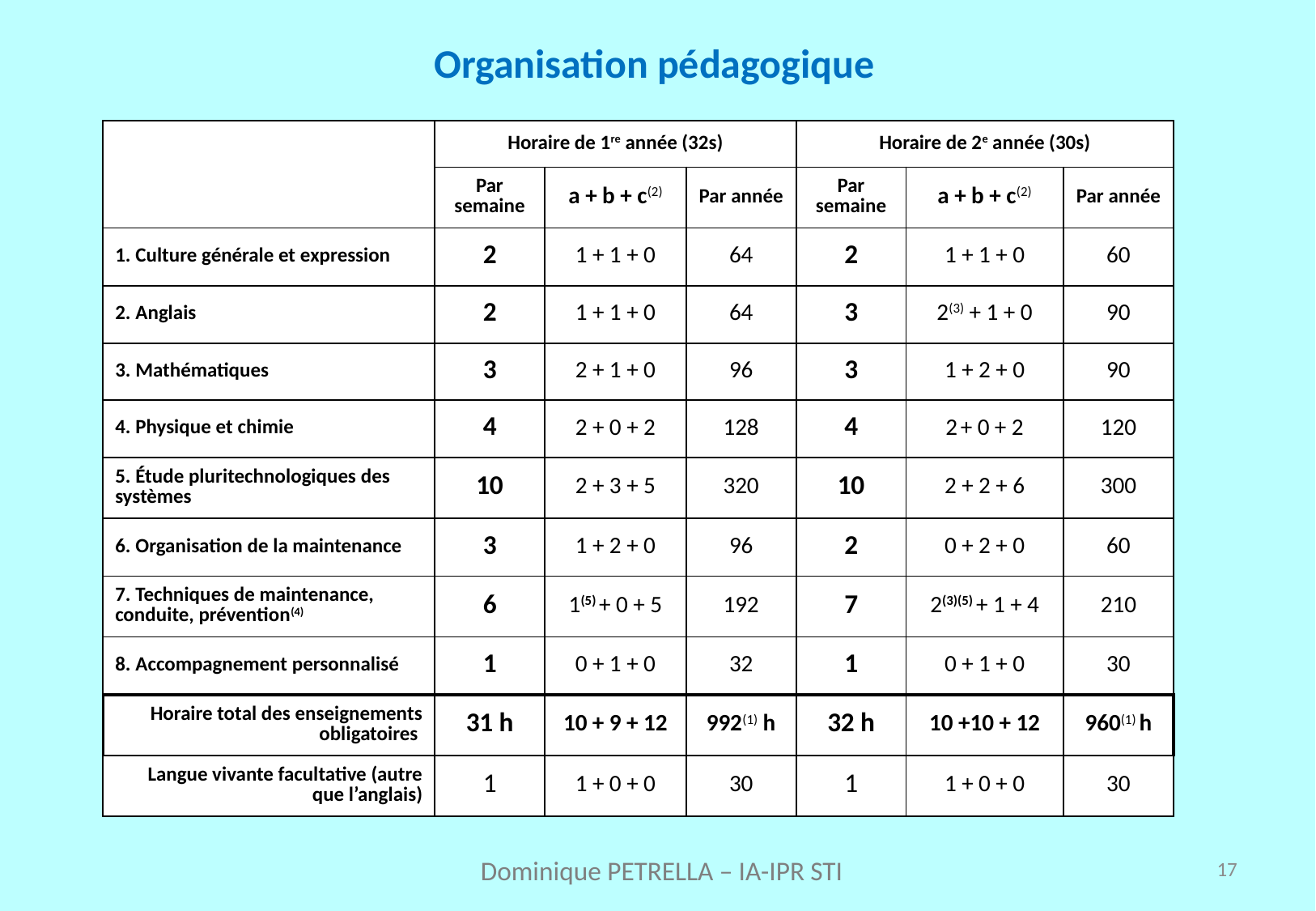

Organisation pédagogique
|  | Horaire de 1re année (32s) |  |  | Horaire de 2e année (30s) |  |  |
| --- | --- | --- | --- | --- | --- | --- |
|  | Par semaine | a + b + c(2) | Par année | Par semaine | a + b + c(2) | Par année |
| 1. Culture générale et expression | 2 | 1 + 1 + 0 | 64 | 2 | 1 + 1 + 0 | 60 |
| 2. Anglais | 2 | 1 + 1 + 0 | 64 | 3 | 2(3) + 1 + 0 | 90 |
| 3. Mathématiques | 3 | 2 + 1 + 0 | 96 | 3 | 1 + 2 + 0 | 90 |
| 4. Physique et chimie | 4 | 2 + 0 + 2 | 128 | 4 | 2 + 0 + 2 | 120 |
| 5. Étude pluritechnologiques des systèmes | 10 | 2 + 3 + 5 | 320 | 10 | 2 + 2 + 6 | 300 |
| 6. Organisation de la maintenance | 3 | 1 + 2 + 0 | 96 | 2 | 0 + 2 + 0 | 60 |
| 7. Techniques de maintenance, conduite, prévention(4) | 6 | 1(5) + 0 + 5 | 192 | 7 | 2(3)(5) + 1 + 4 | 210 |
| 8. Accompagnement personnalisé | 1 | 0 + 1 + 0 | 32 | 1 | 0 + 1 + 0 | 30 |
| Horaire total des enseignements obligatoires | 31 h | 10 + 9 + 12 | 992(1) h | 32 h | 10 +10 + 12 | 960(1) h |
| Langue vivante facultative (autre que l’anglais) | 1 | 1 + 0 + 0 | 30 | 1 | 1 + 0 + 0 | 30 |
17
Dominique PETRELLA – IA-IPR STI